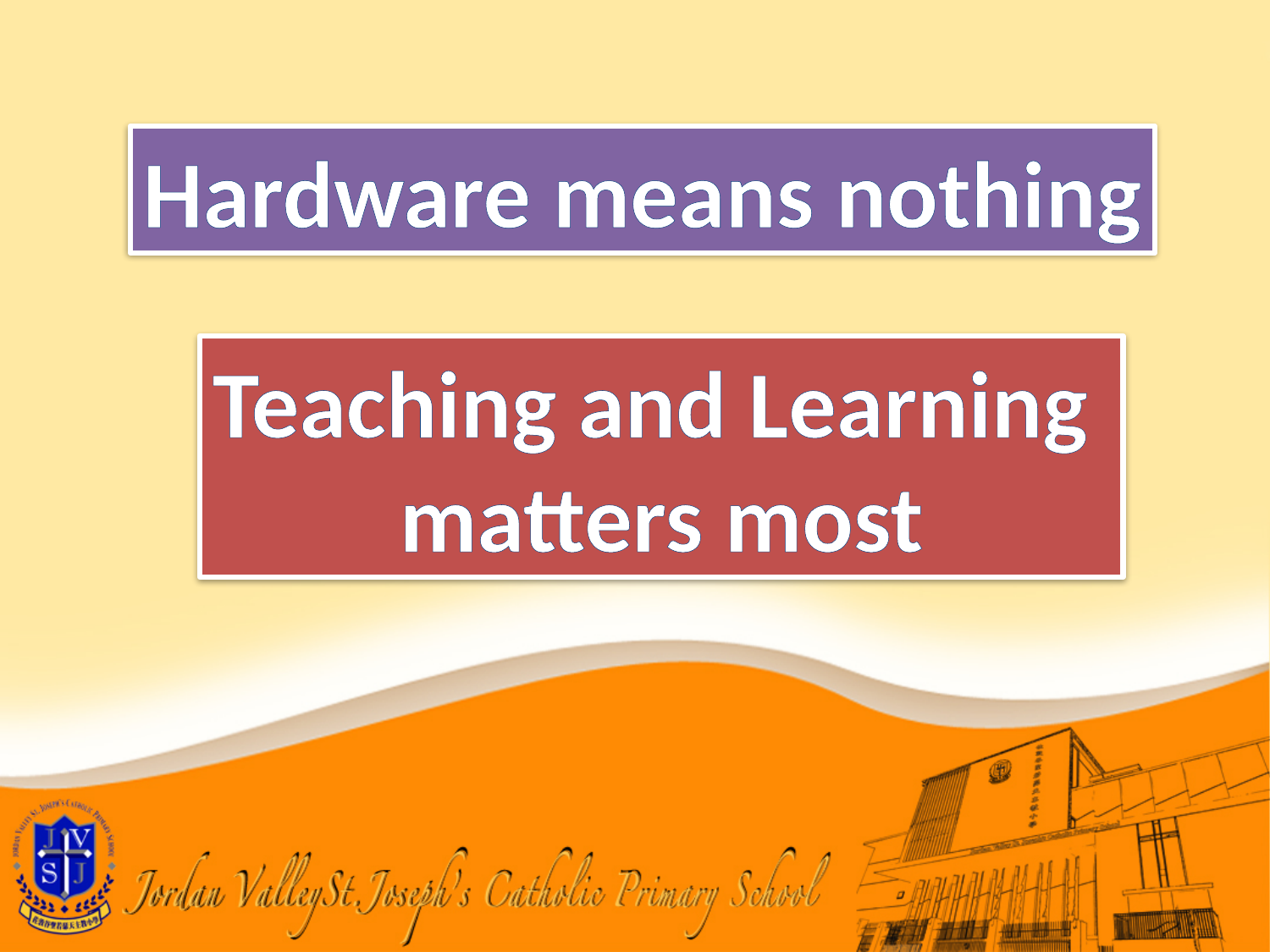

Hardware means nothing
Teaching and Learning
matters most